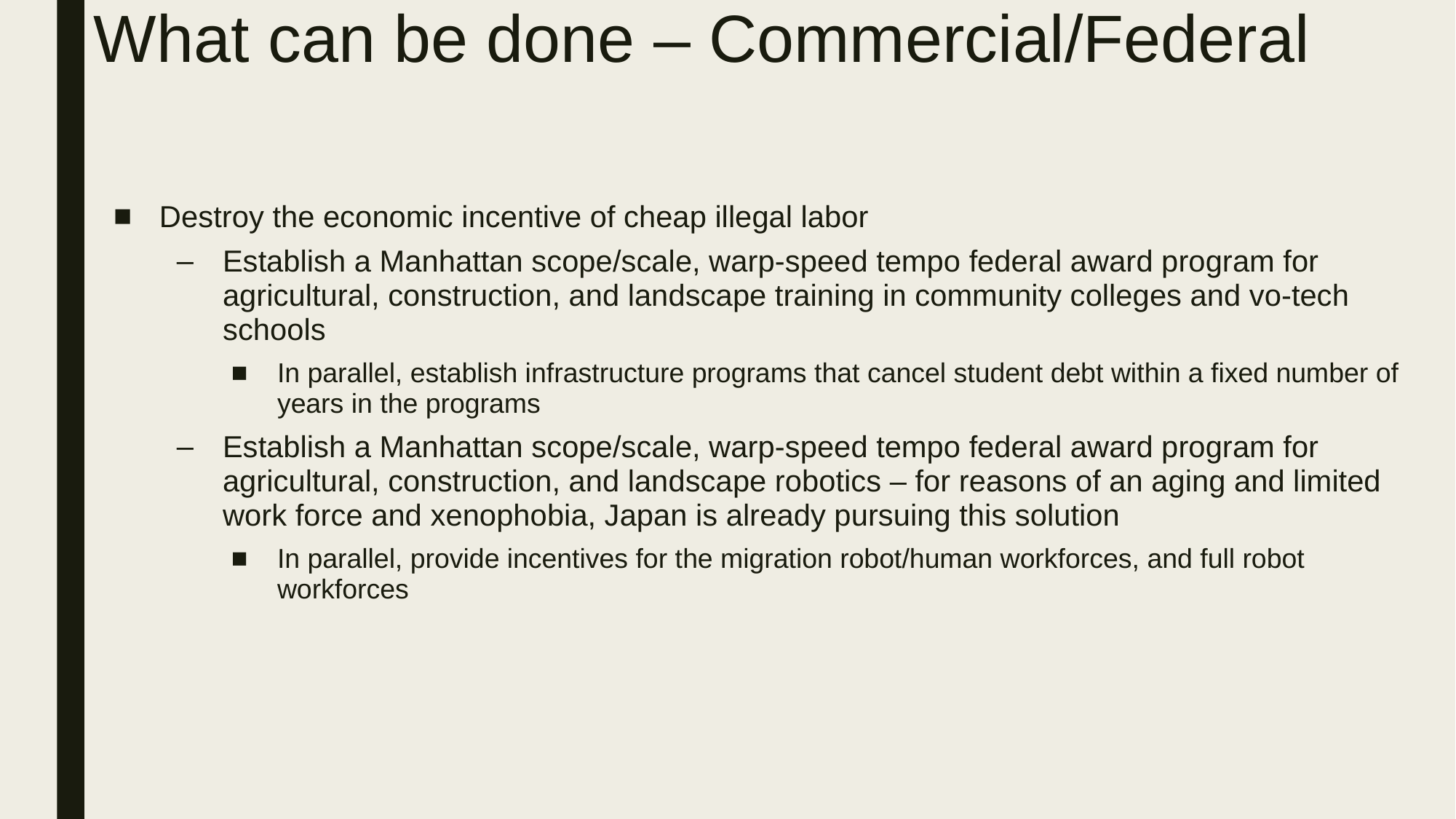

# What can be done – Commercial/Federal
Destroy the economic incentive of cheap illegal labor
Establish a Manhattan scope/scale, warp-speed tempo federal award program for agricultural, construction, and landscape training in community colleges and vo-tech schools
In parallel, establish infrastructure programs that cancel student debt within a fixed number of years in the programs
Establish a Manhattan scope/scale, warp-speed tempo federal award program for agricultural, construction, and landscape robotics – for reasons of an aging and limited work force and xenophobia, Japan is already pursuing this solution
In parallel, provide incentives for the migration robot/human workforces, and full robot workforces